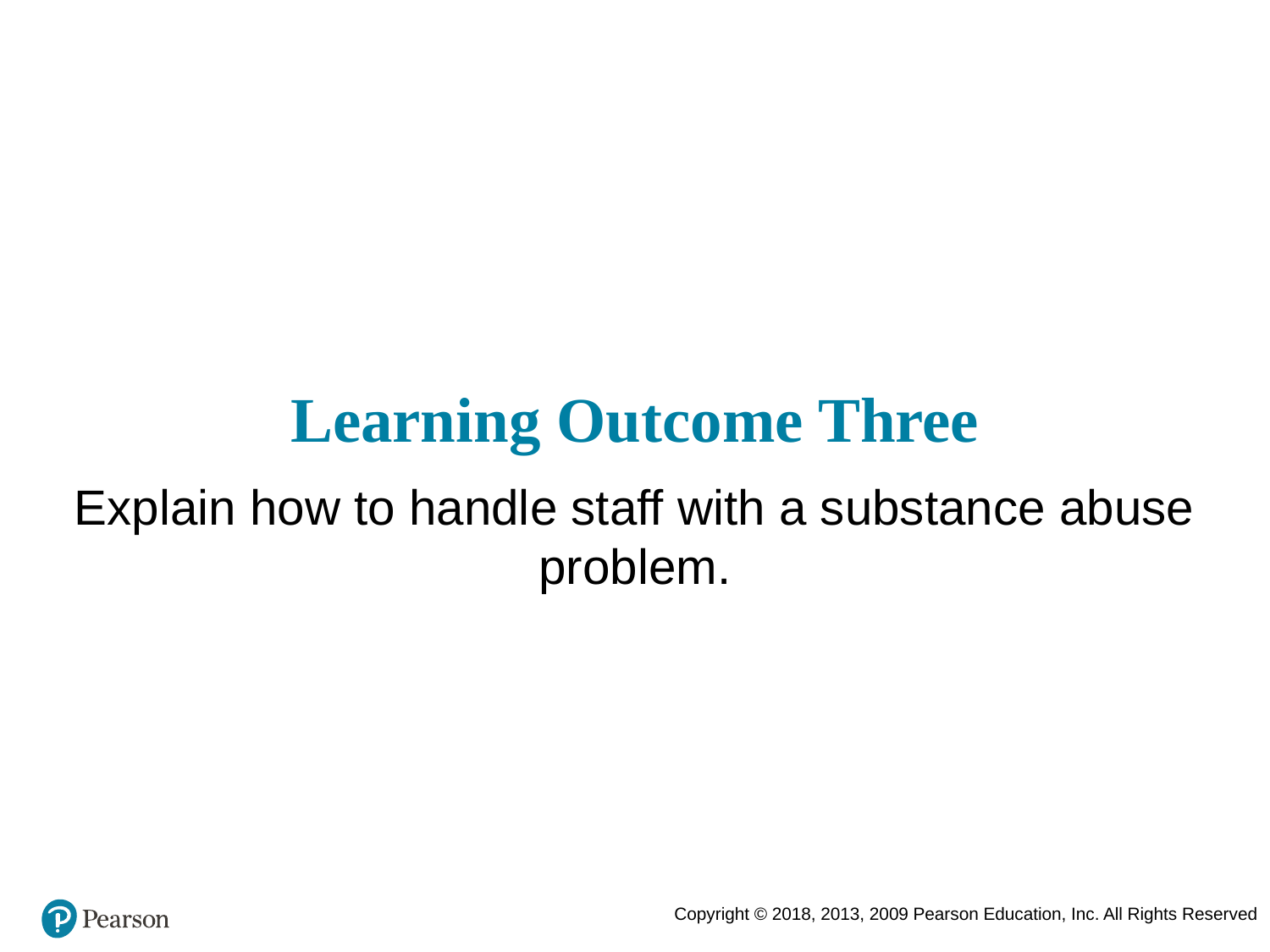

# Learning Outcome Three
Explain how to handle staff with a substance abuse problem.